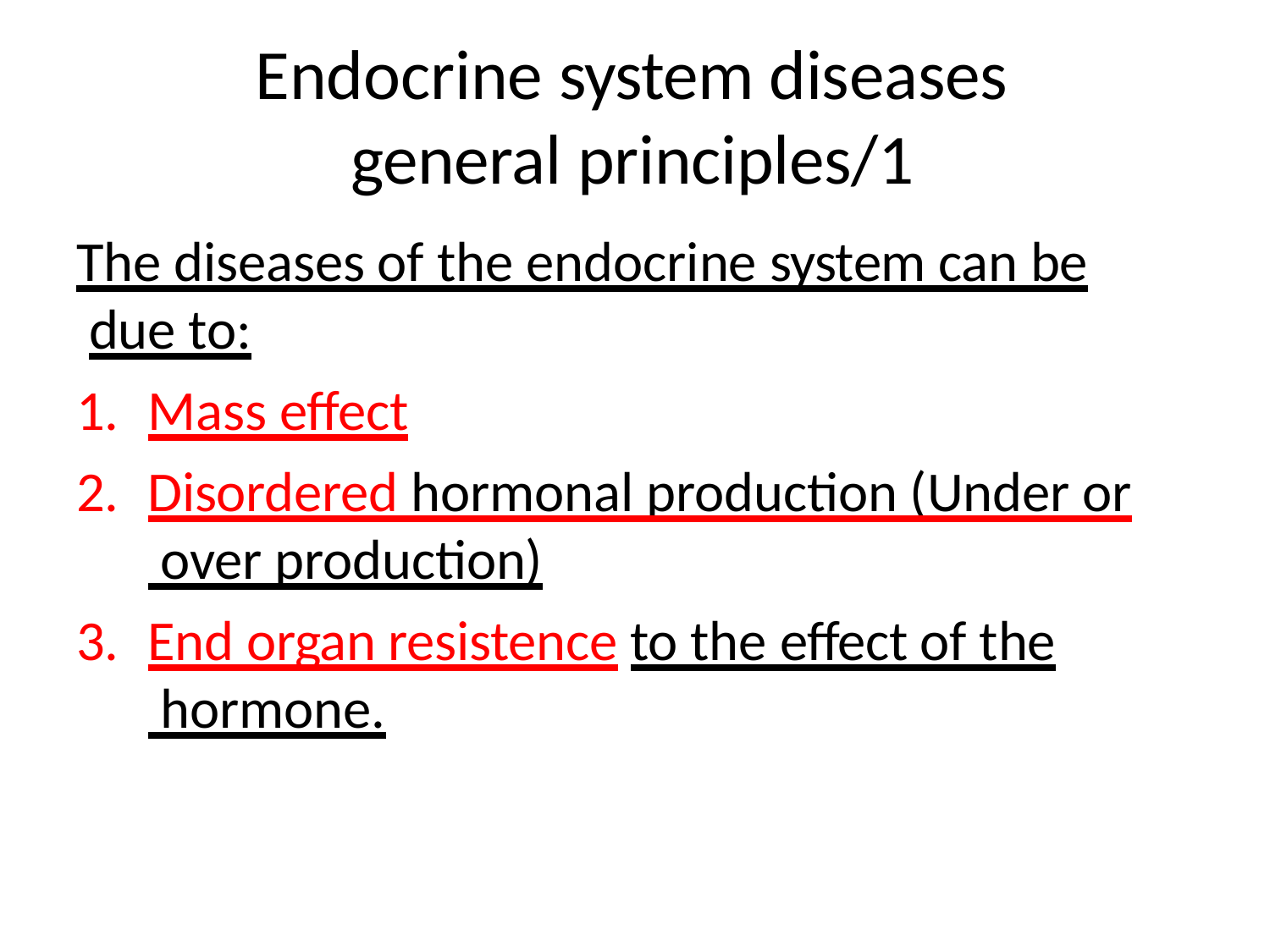

# Endocrine system diseases  general principles/1
The diseases of the endocrine system can be  due to:
Mass effect
Disordered hormonal production (Under or  over production)
End organ resistence to the effect of the  hormone.